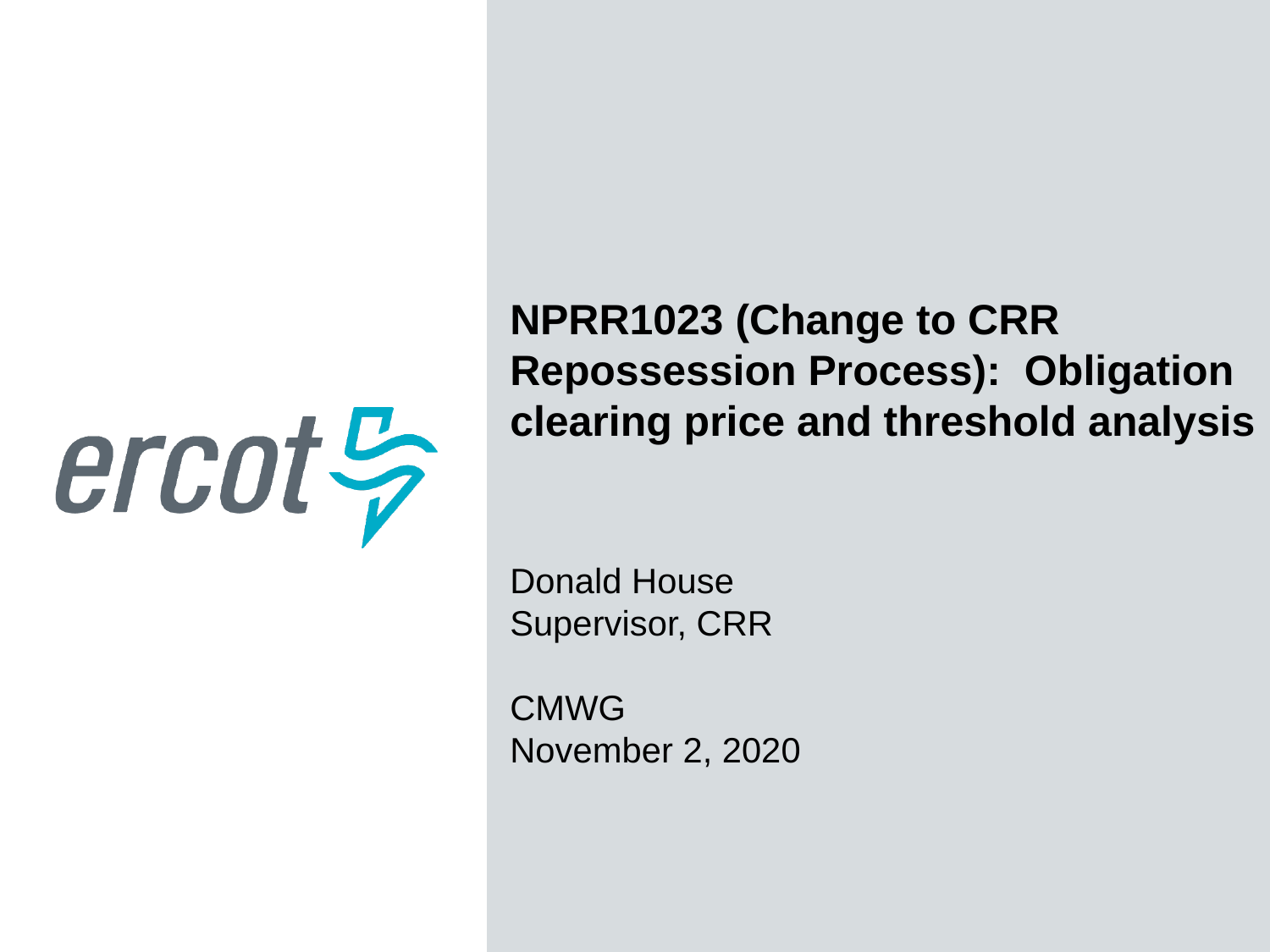

NPRR1023 (Change to CRR Repossession Process):  Obligation clearing price and threshold analysis

Donald House
Supervisor, CRR

CMWG
November 2, 2020